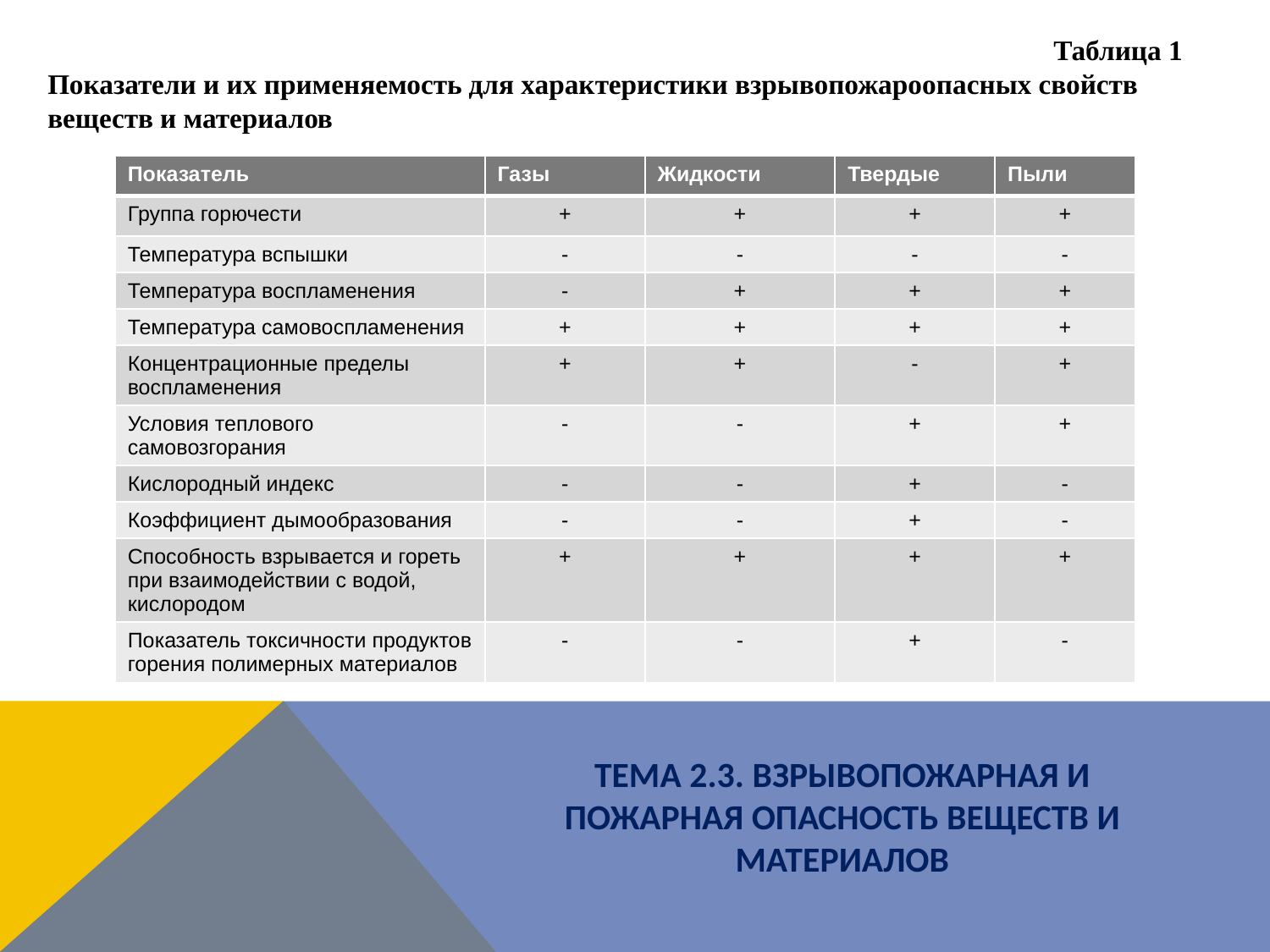

Таблица 1
Показатели и их применяемость для характеристики взрывопожароопасных свойств веществ и материалов

| Показатель | Газы | Жидкости | Твердые | Пыли |
| --- | --- | --- | --- | --- |
| Группа горючести | + | + | + | + |
| Температура вспышки | - | - | - | - |
| Температура воспламенения | - | + | + | + |
| Температура самовоспламенения | + | + | + | + |
| Концентрационные пределы воспламенения | + | + | - | + |
| Условия теплового самовозгорания | - | - | + | + |
| Кислородный индекс | - | - | + | - |
| Коэффициент дымообразования | - | - | + | - |
| Способность взрывается и гореть при взаимодействии с водой, кислородом | + | + | + | + |
| Показатель токсичности продуктов горения полимерных материалов | - | - | + | - |
ТЕМА 2.3. ВЗРЫВОПОЖАРНАЯ И ПОЖАРНАЯ ОПАСНОСТЬ ВЕЩЕСТВ И МАТЕРИАЛОВ